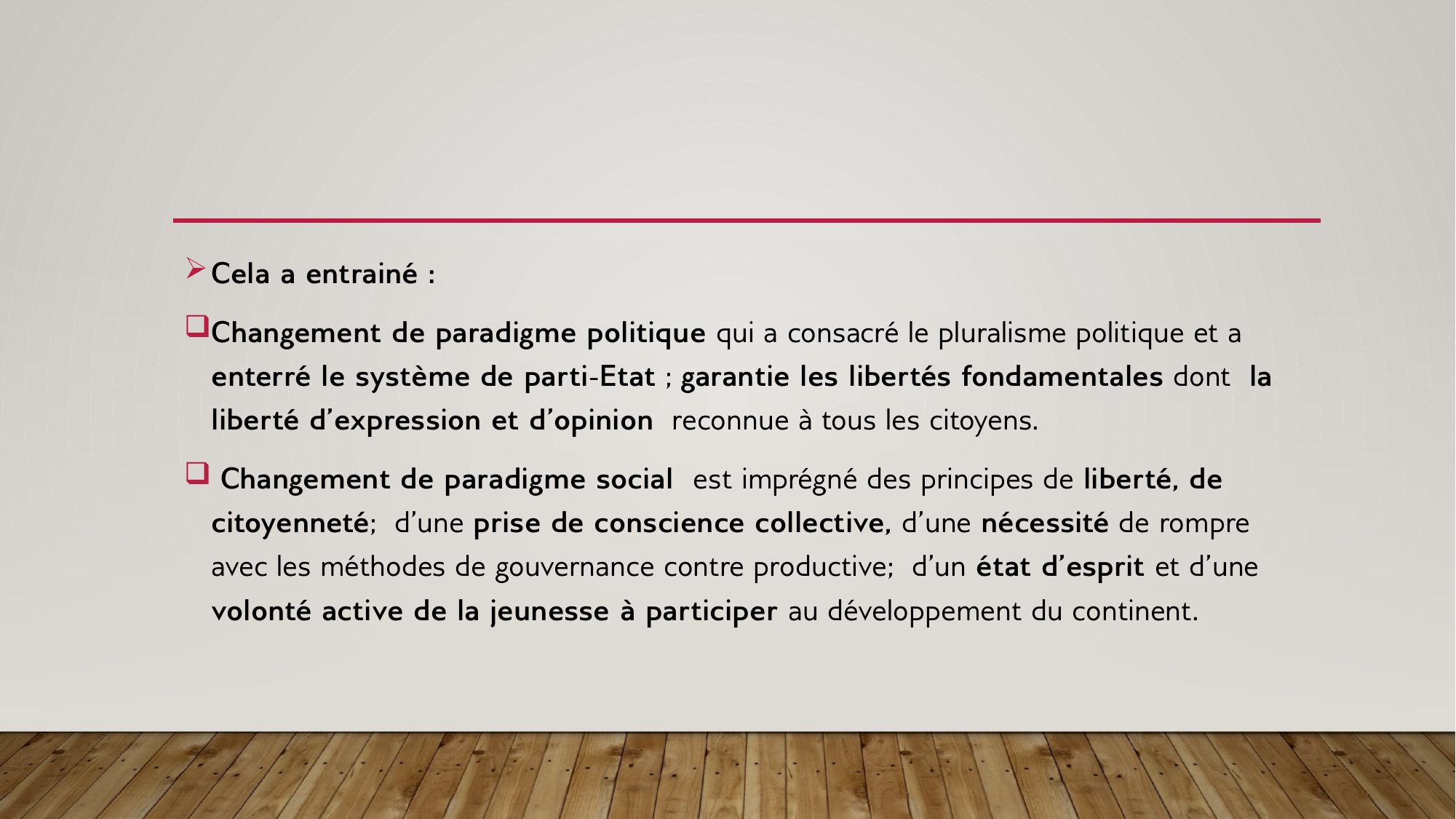

#
Cela a entrainé :
Changement de paradigme politique qui a consacré le pluralisme politique et a enterré le système de parti-Etat ; garantie les libertés fondamentales dont  la liberté d’expression et d’opinion  reconnue à tous les citoyens.
 Changement de paradigme social  est imprégné des principes de liberté, de citoyenneté;  d’une prise de conscience collective, d’une nécessité de rompre avec les méthodes de gouvernance contre productive;  d’un état d’esprit et d’une volonté active de la jeunesse à participer au développement du continent.